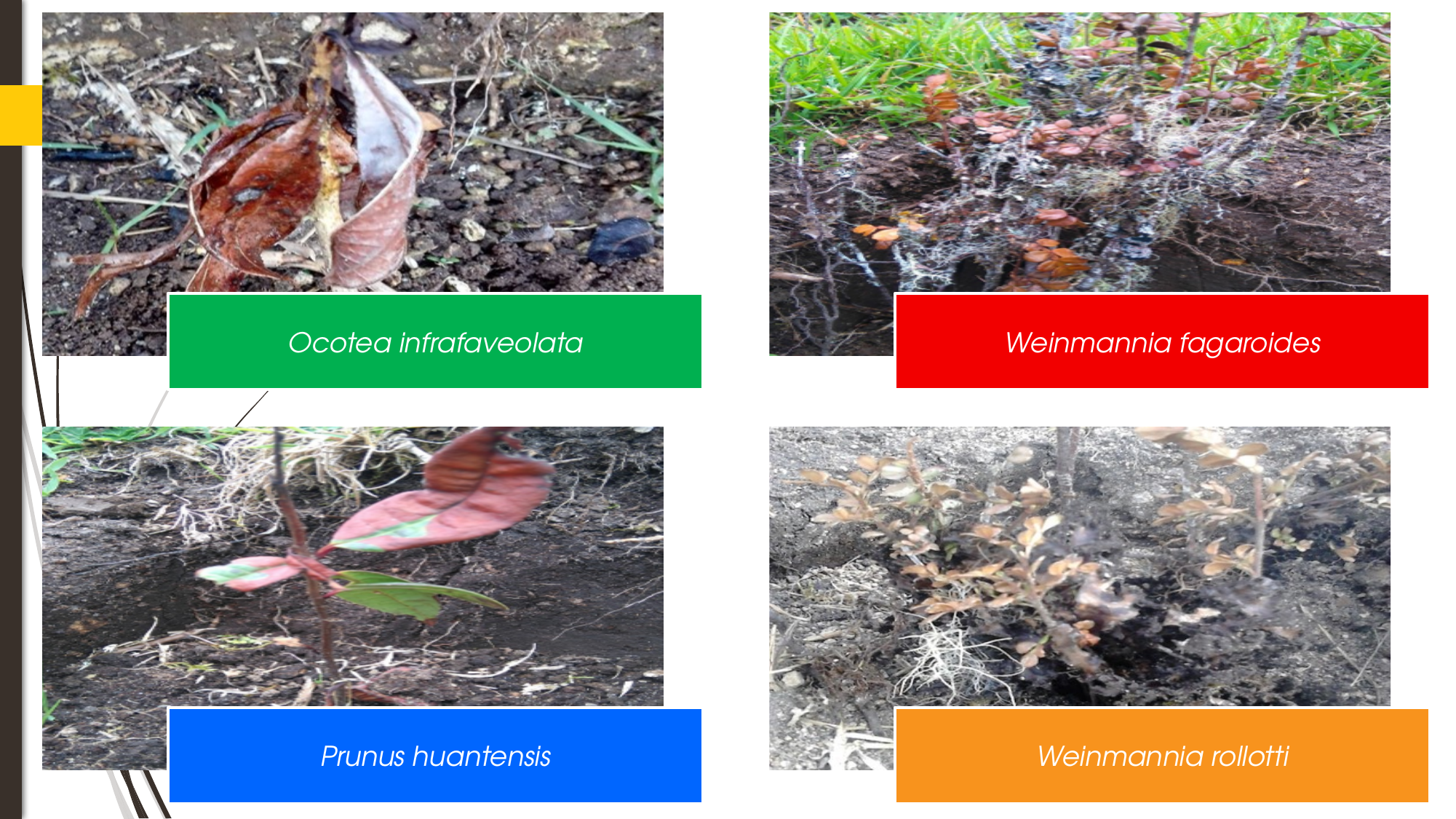

Ocotea infrafaveolata
Weinmannia fagaroides
Prunus huantensis
Weinmannia rollotti